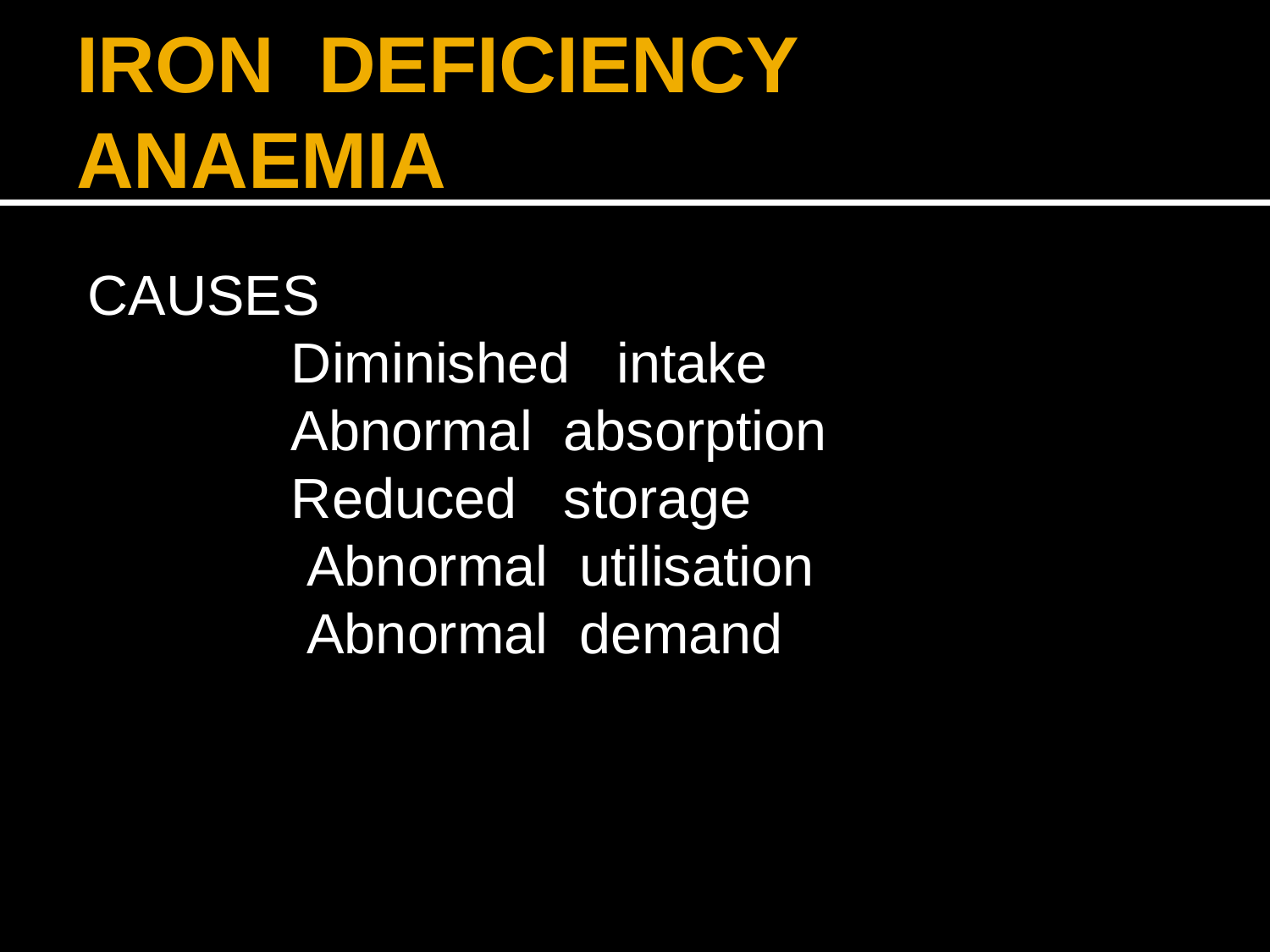

# IRON  DEFICIENCY  ANAEMIA
CAUSES
             Diminished   intake
             Abnormal  absorption
             Reduced   storage
              Abnormal  utilisation
              Abnormal  demand